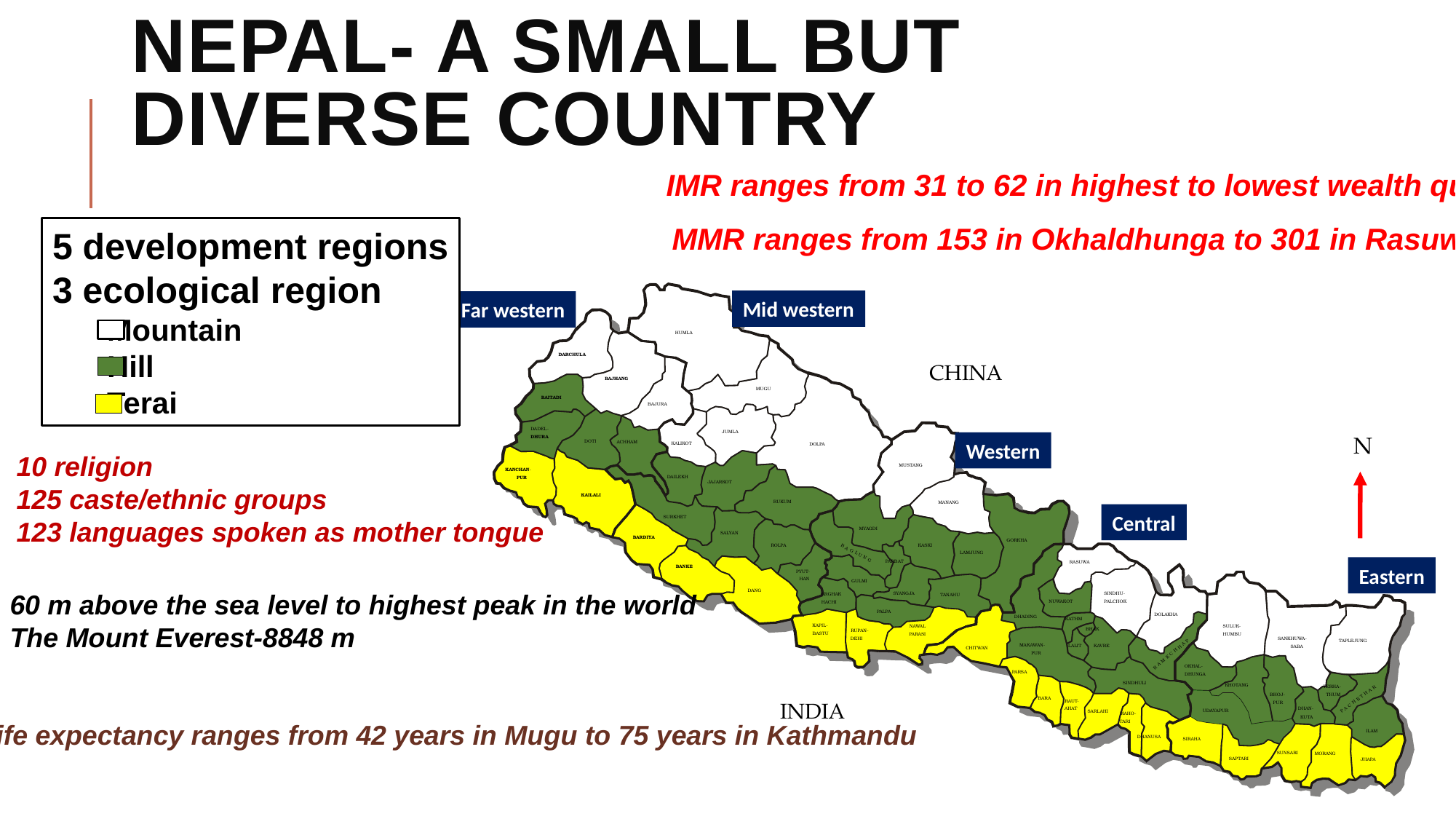

# Nepal- a small but diverse country

HUMLA

DARCHULA
CHINA

BAJHANG
MUGU
BAITADI
BAJURA

DADEL-
N
JUMLA

DHURA

DOTI
ACHHAM
KALIKOT

DOLPA

MUSTANG

KANCHAN-

DAILEKH
PUR

JAJARKOT

KAILALI

RUKUM

MANANG

SURKHET

MYAGDI

SALYAN

BARDIYA
GORKHA

ROLPA
KASKI

B

A
G
L
LAMJUNG
U
N

G
PARBAT
RASUWA

BANKE

PYUT-

HAN

GULMI

DANG
SYANGJA
SINDHU-
ARGHAK

TANAHU

PALCHOK
NUWAKOT
HACHI

PALPA

DOLAKHA

DHADING

KATHM
KAPIL-

NAWAL
SULUK-
BHAK

RUPAN-
BASTU
PARASI
HUMBU
SANKHUWA-
DEHI
P
TAPLEJUNG
A
MAKAWAN-

LALIT
KAVRE
SABA
H

CHITWAN
H
PUR
C

E

M

A
OKHAL-
R
PARSA
DHUNGA

SINDHULI

KHOTANG
TERHA-
R

A

H
BHOJ-
THUM

T

INDIA
BARA

E

RAUT-
H
PUR
C

A
AHAT
DHAN-

UDAYAPUR
P
SARLAHI
MAHO-
KUTA

TARI

ILAM

DHANUSA

SIRAHA

SUNSARI
MORANG

SAPTARI

JHAPA

Mid western
Far western
Western
Central
Eastern
IMR ranges from 31 to 62 in highest to lowest wealth quintile
MMR ranges from 153 in Okhaldhunga to 301 in Rasuwa
5 development regions
3 ecological region
Mountain
Hill
Terai

10 religion
125 caste/ethnic groups
123 languages spoken as mother tongue
60 m above the sea level to highest peak in the world
The Mount Everest-8848 m
Life expectancy ranges from 42 years in Mugu to 75 years in Kathmandu